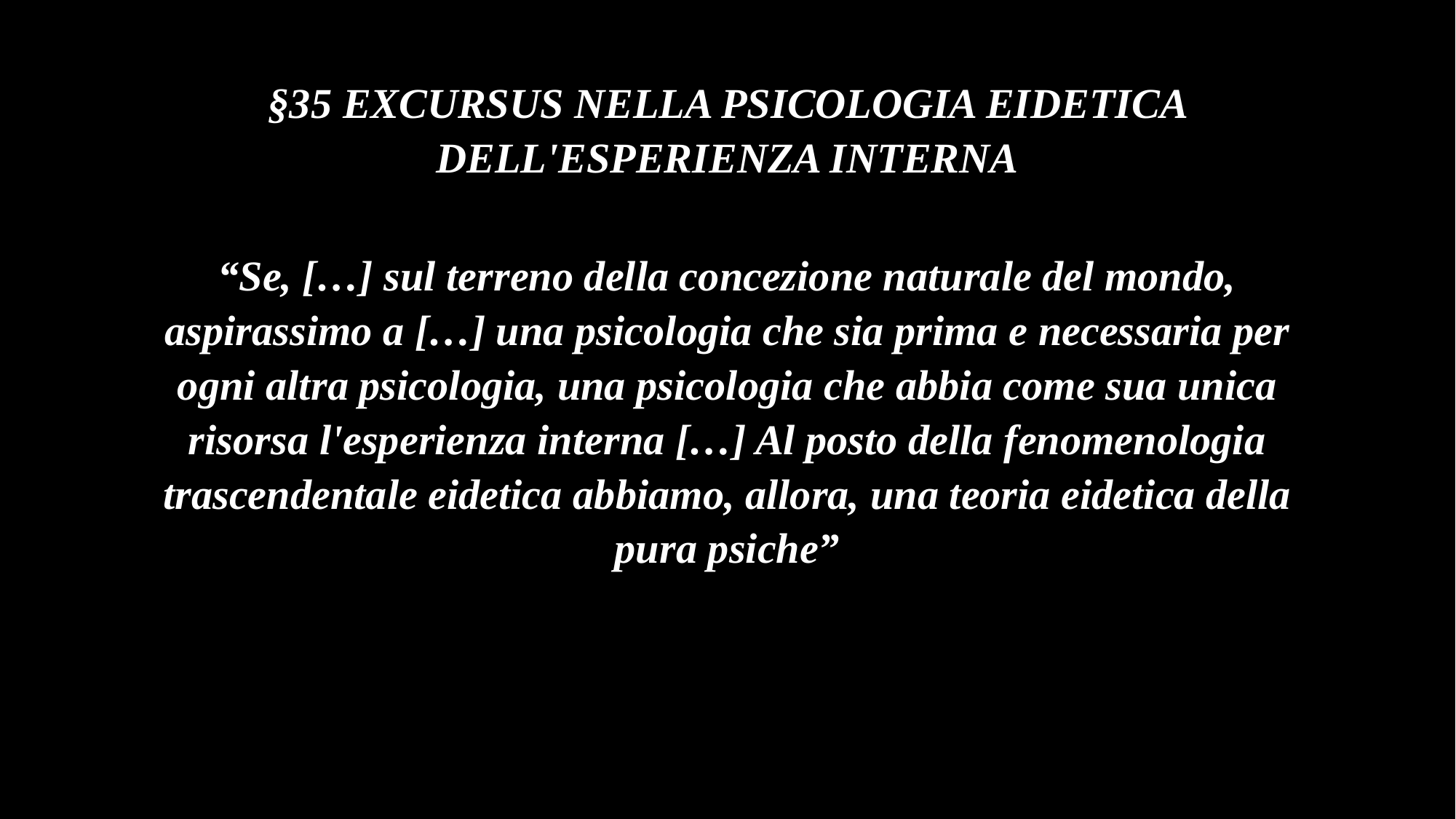

§35 EXCURSUS NELLA PSICOLOGIA EIDETICA DELL'ESPERIENZA INTERNA

“Se, […] sul terreno della concezione naturale del mondo, aspirassimo a […] una psicologia che sia prima e necessaria per ogni altra psicologia, una psicologia che abbia come sua unica risorsa l'esperienza interna […] Al posto della fenomenologia trascendentale eidetica abbiamo, allora, una teoria eidetica della pura psiche”